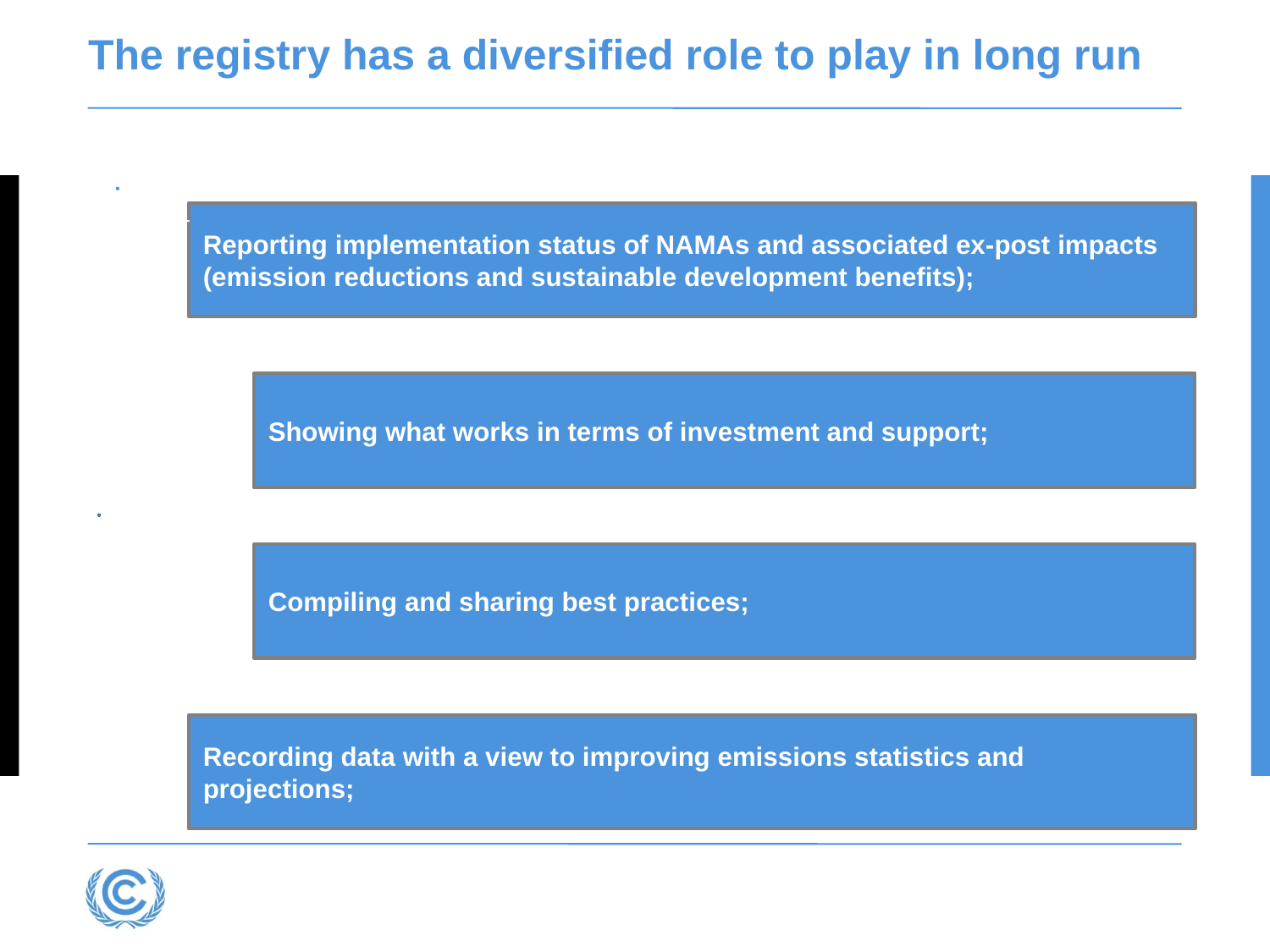

# The registry has a diversified role to play in long run
Reporting implementation status of NAMAs and associated ex-post impacts (emission reductions and sustainable development benefits);
Recording data with a view to improving emissions statistics and projections;
Showing what works in terms of investment and support;
Compiling and sharing best practices;
4
5
6
7